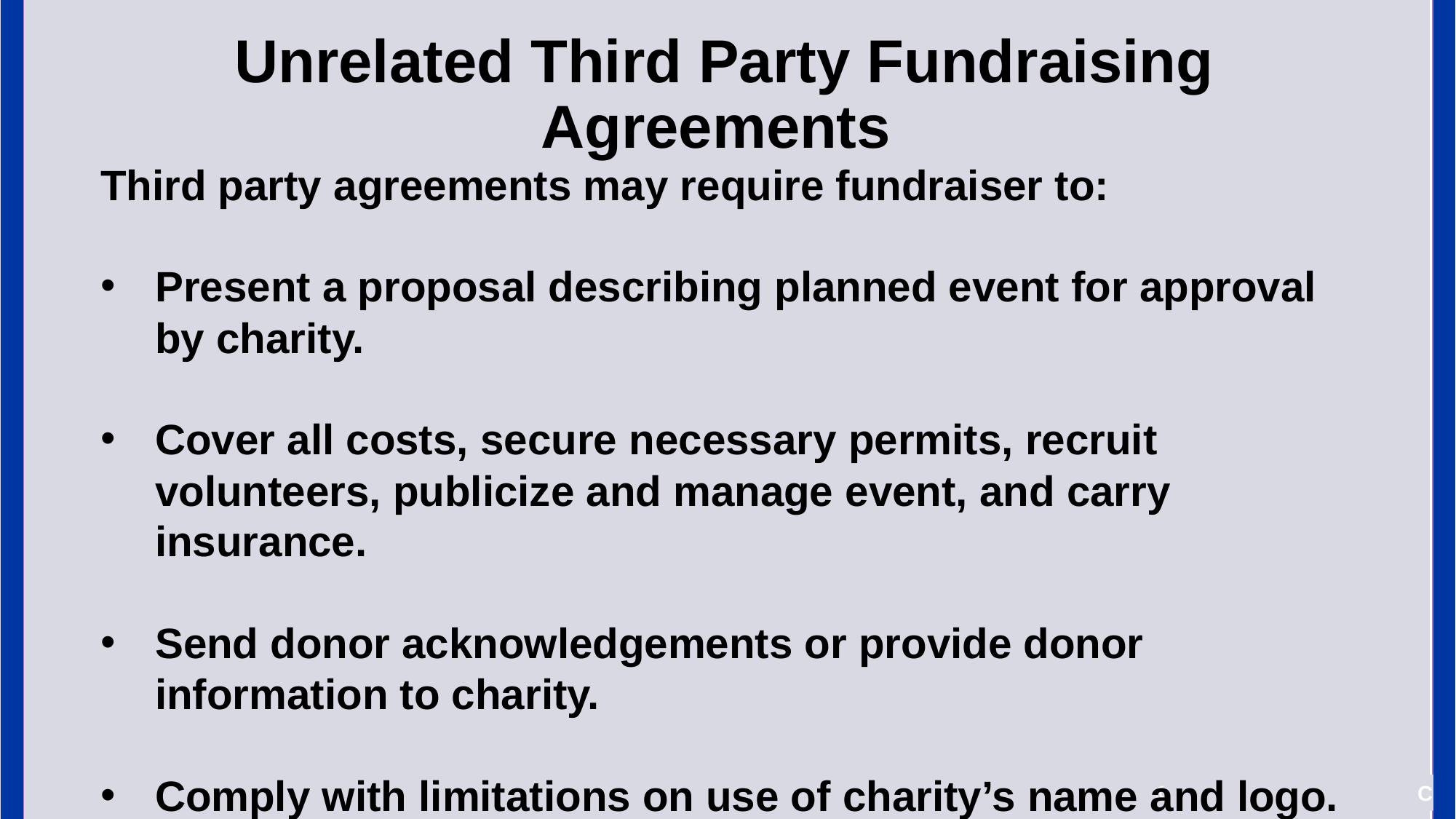

# Unrelated Third Party Fundraising Agreements
Third party agreements may require fundraiser to:

Present a proposal describing planned event for approval by charity.

Cover all costs, secure necessary permits, recruit volunteers, publicize and manage event, and carry insurance.

Send donor acknowledgements or provide donor information to charity.

Comply with limitations on use of charity’s name and logo.

© 2017 Tennant Lubell, LLC